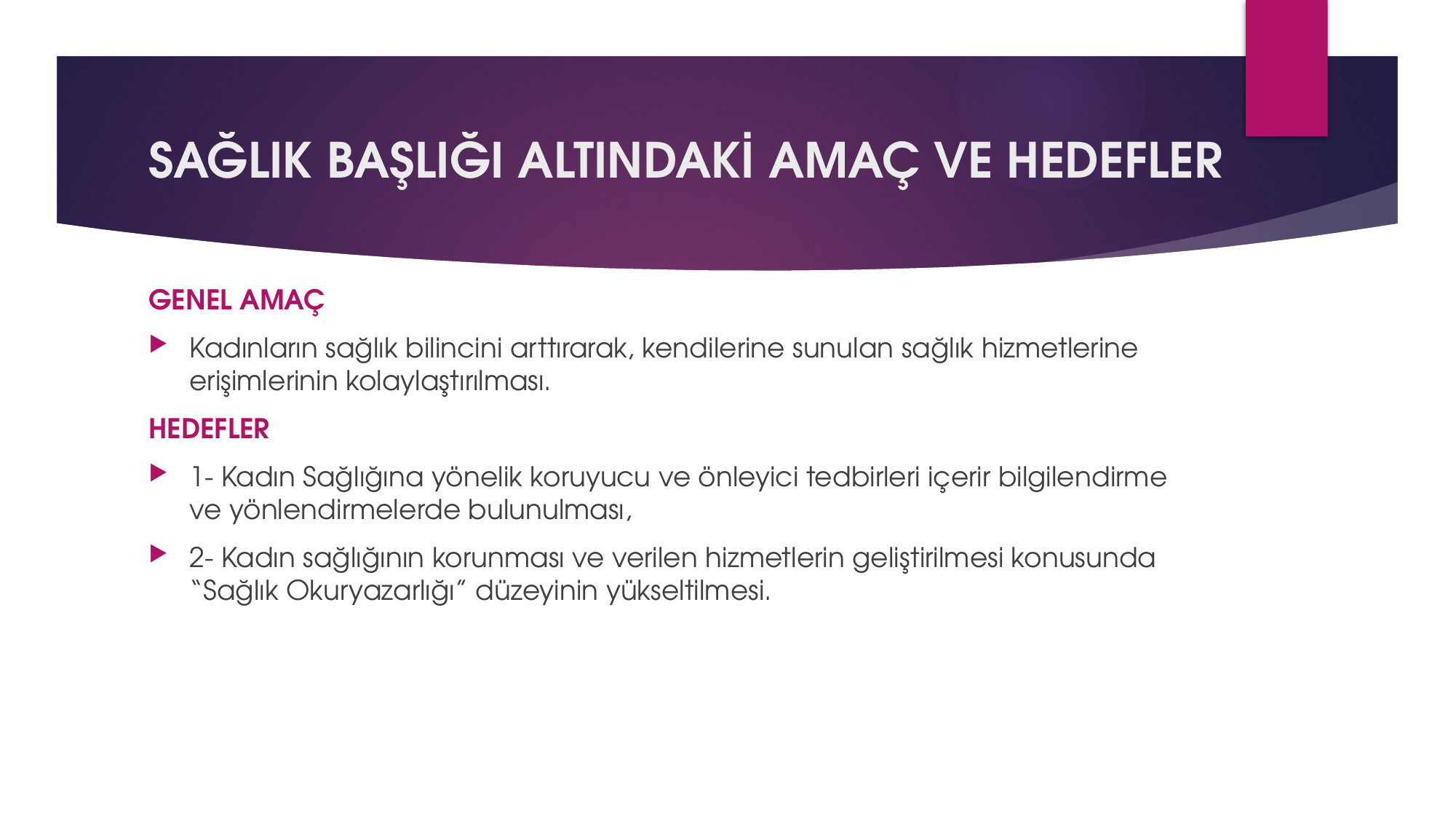

# SAĞLIK BAŞLIĞI ALTINDAKİ AMAÇ VE HEDEFLER
GENEL AMAÇ
Kadınların sağlık bilincini arttırarak, kendilerine sunulan sağlık hizmetlerine erişimlerinin kolaylaştırılması.
HEDEFLER
1- Kadın Sağlığına yönelik koruyucu ve önleyici tedbirleri içerir bilgilendirme ve yönlendirmelerde bulunulması,
2- Kadın sağlığının korunması ve verilen hizmetlerin geliştirilmesi konusunda “Sağlık Okuryazarlığı” düzeyinin yükseltilmesi.